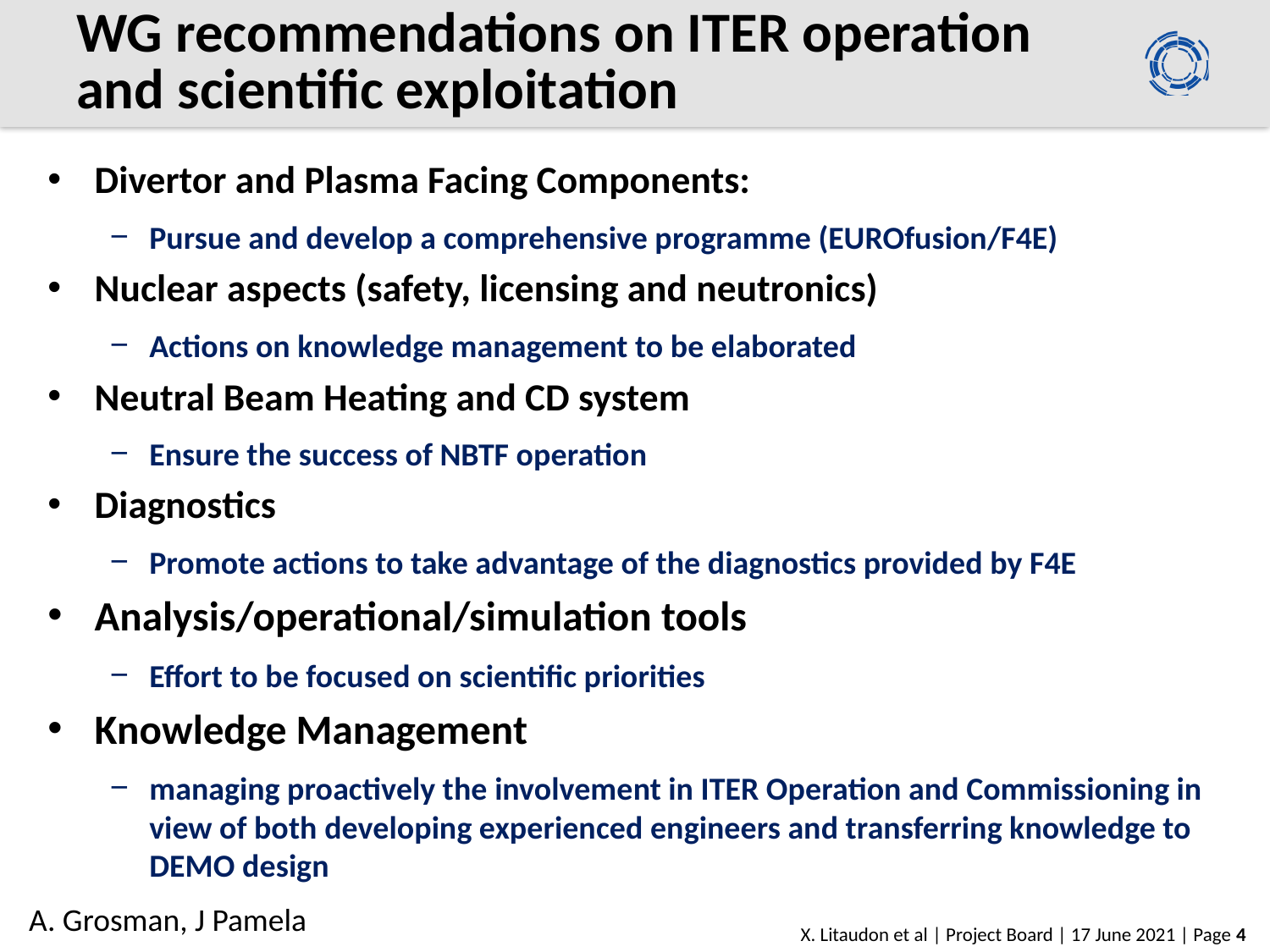

# WG recommendations on ITER operation and scientific exploitation
Divertor and Plasma Facing Components:
Pursue and develop a comprehensive programme (EUROfusion/F4E)
Nuclear aspects (safety, licensing and neutronics)
Actions on knowledge management to be elaborated
Neutral Beam Heating and CD system
Ensure the success of NBTF operation
Diagnostics
Promote actions to take advantage of the diagnostics provided by F4E
Analysis/operational/simulation tools
Effort to be focused on scientific priorities
Knowledge Management
managing proactively the involvement in ITER Operation and Commissioning in view of both developing experienced engineers and transferring knowledge to DEMO design

A. Grosman, J Pamela